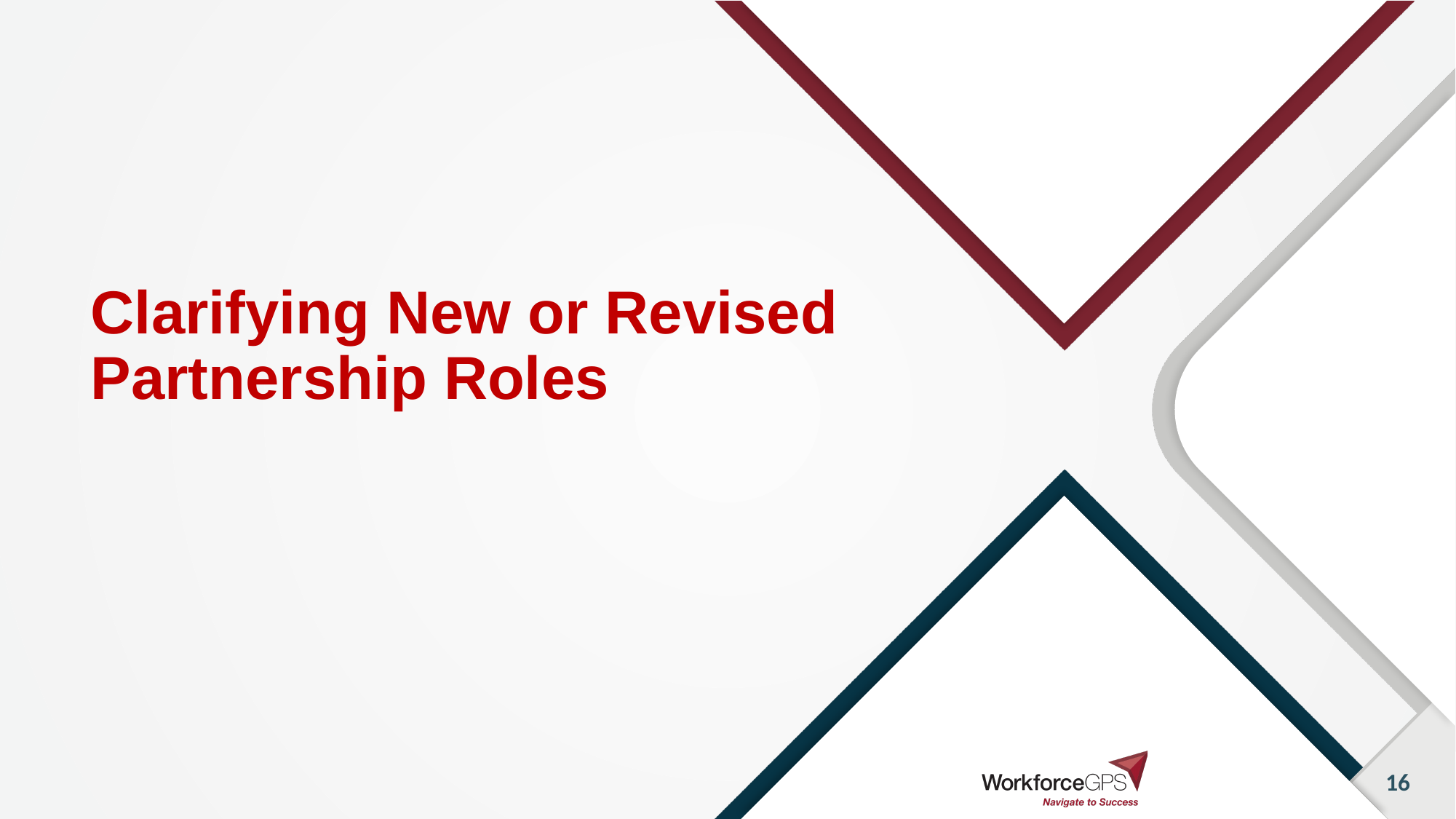

# Clarifying New or Revised Partnership Roles
16